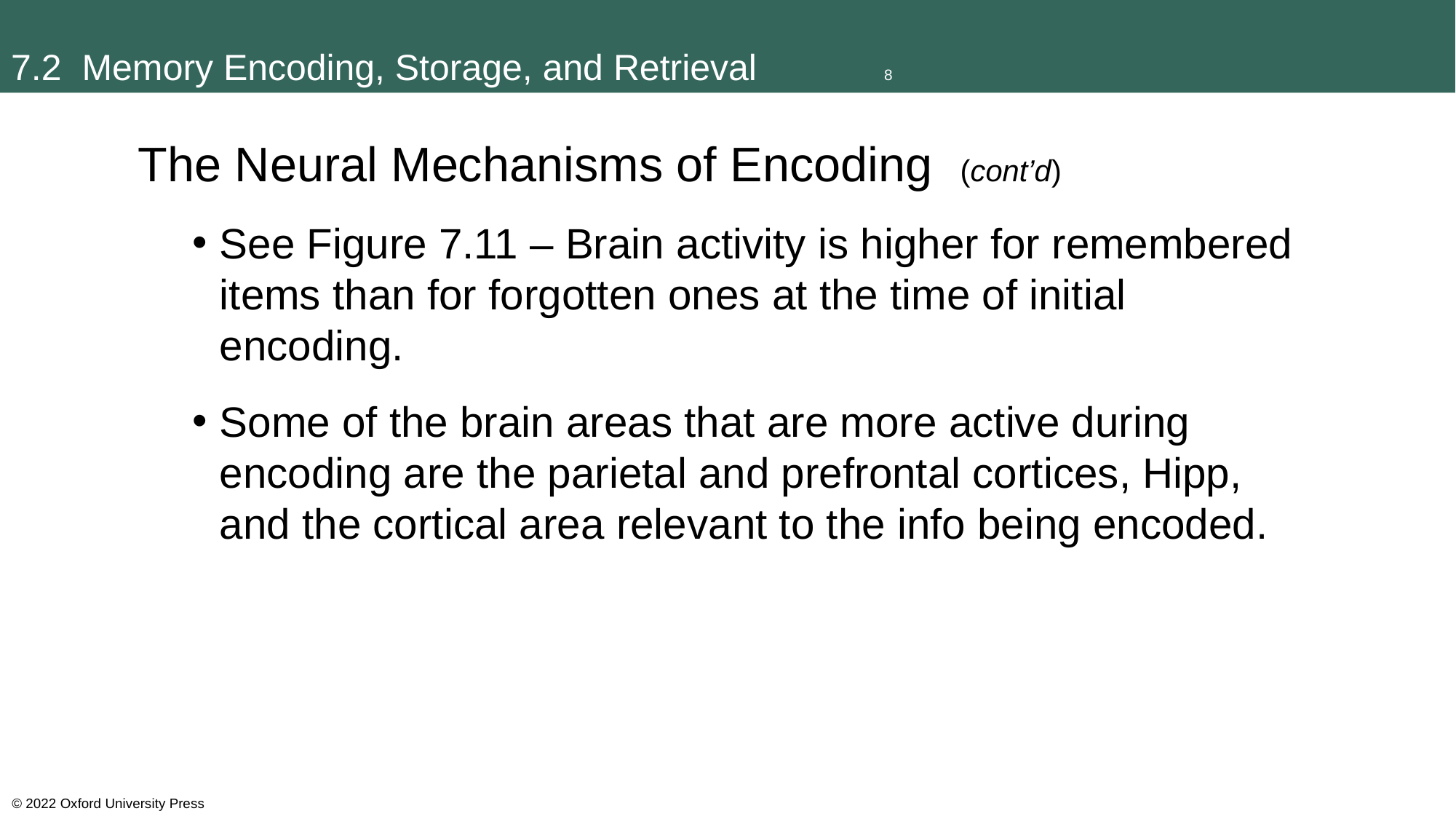

# 7.2  Memory Encoding, Storage, and Retrieval		8
The Neural Mechanisms of Encoding  (cont’d)
See Figure 7.11 – Brain activity is higher for remembered items than for forgotten ones at the time of initial encoding.
Some of the brain areas that are more active during encoding are the parietal and prefrontal cortices, Hipp, and the cortical area relevant to the info being encoded.